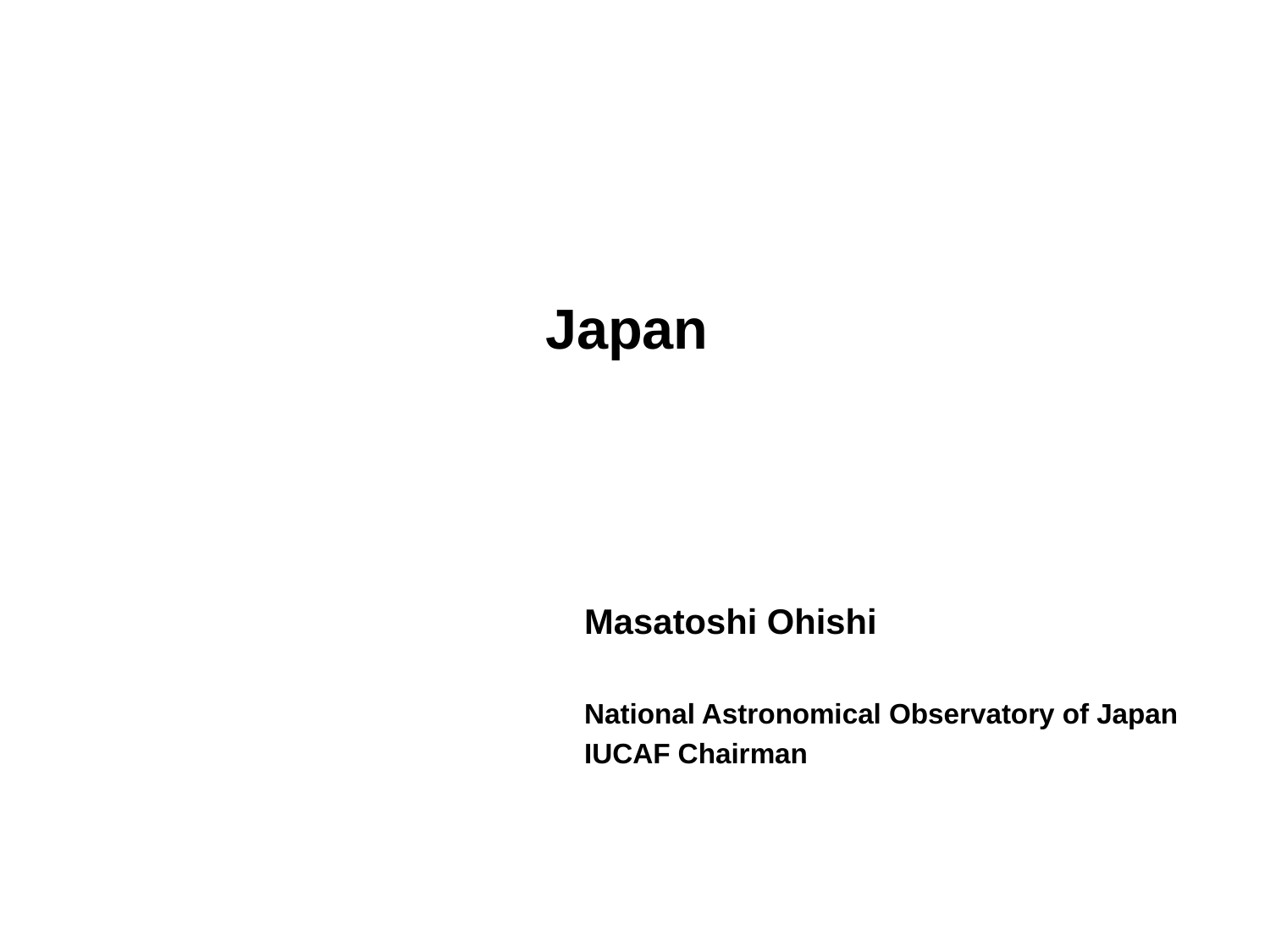

# Japan
Masatoshi Ohishi

National Astronomical Observatory of Japan
IUCAF Chairman